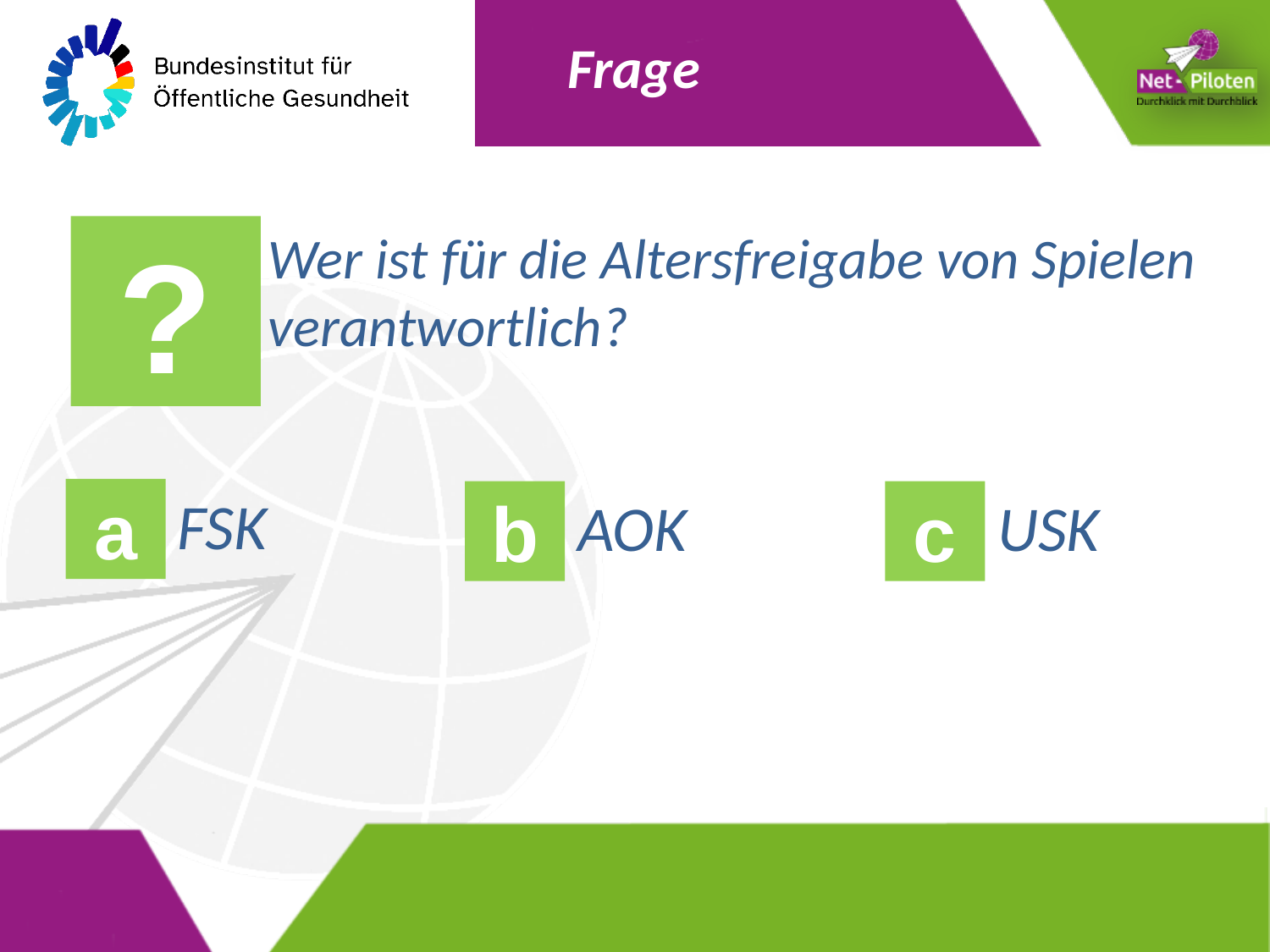

Wer ist für die Altersfreigabe von Spielen verantwortlich?
FSK
AOK
USK